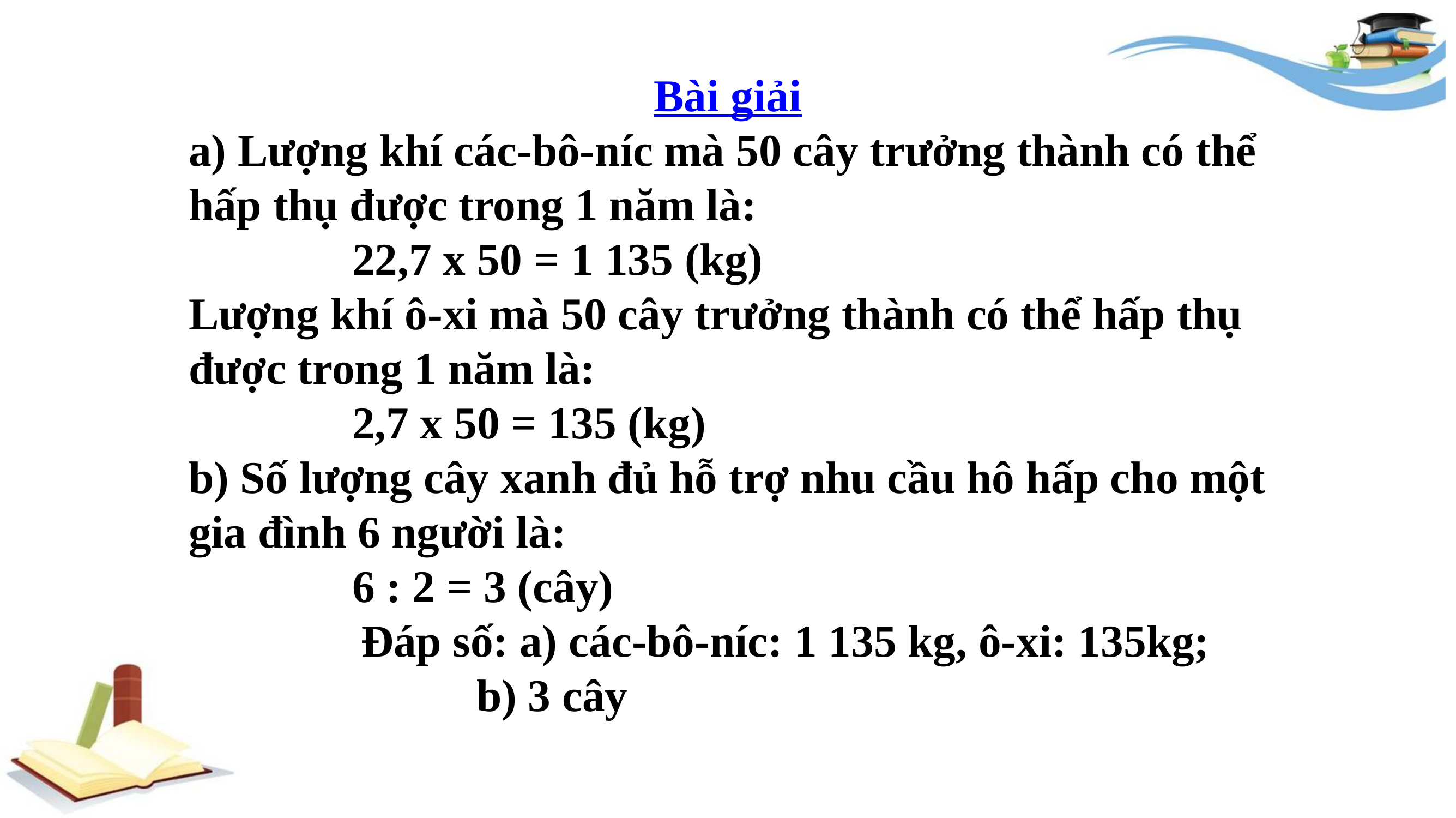

Bài giải
a) Lượng khí các-bô-níc mà 50 cây trưởng thành có thể hấp thụ được trong 1 năm là:
		22,7 x 50 = 1 135 (kg)
Lượng khí ô-xi mà 50 cây trưởng thành có thể hấp thụ được trong 1 năm là:
		2,7 x 50 = 135 (kg)
b) Số lượng cây xanh đủ hỗ trợ nhu cầu hô hấp cho một gia đình 6 người là:
		6 : 2 = 3 (cây)
	        Đáp số: a) các-bô-níc: 1 135 kg, ô-xi: 135kg;
		           b) 3 cây